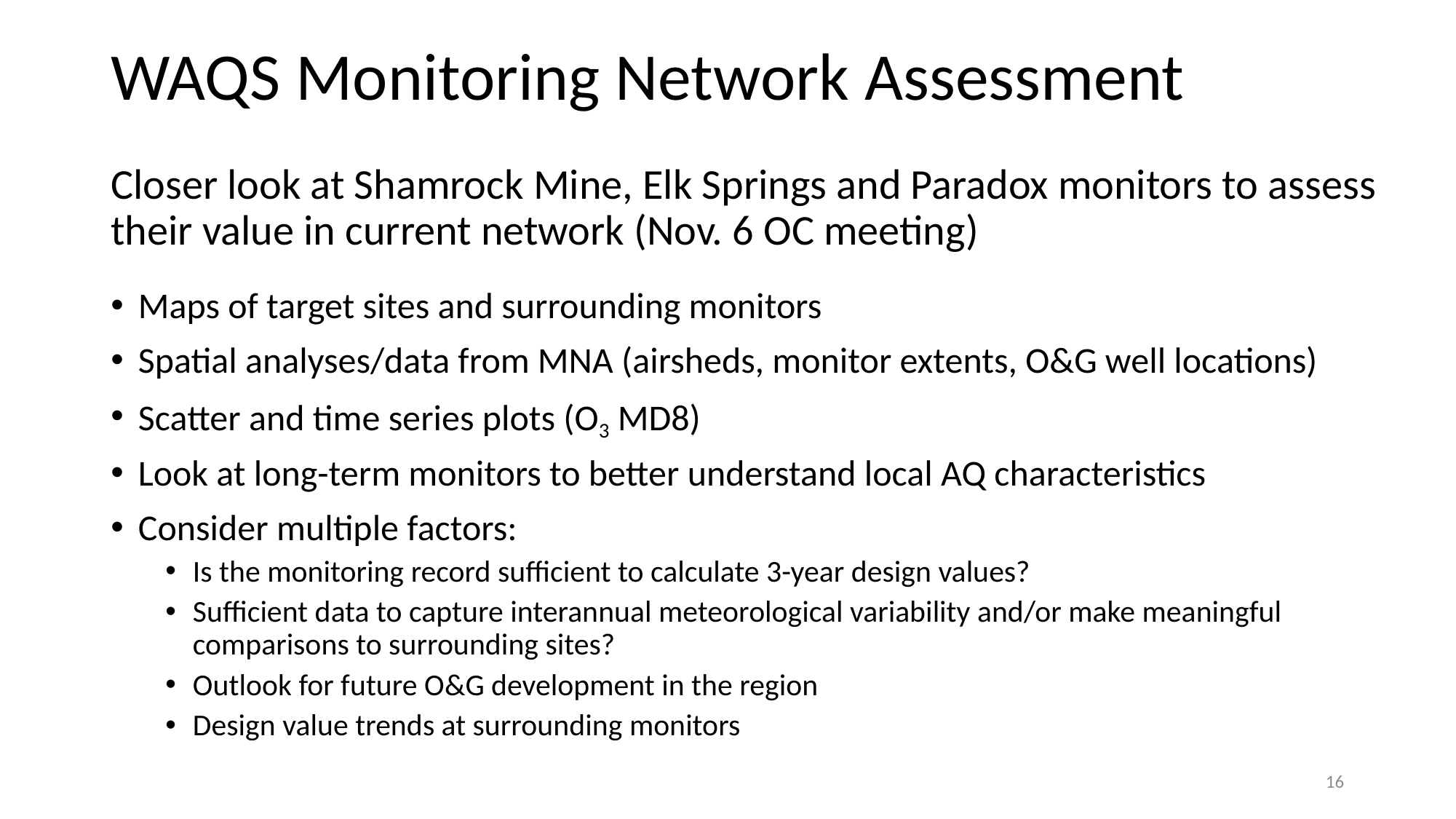

# WAQS Monitoring Network Assessment
Closer look at Shamrock Mine, Elk Springs and Paradox monitors to assess their value in current network (Nov. 6 OC meeting)
Maps of target sites and surrounding monitors
Spatial analyses/data from MNA (airsheds, monitor extents, O&G well locations)
Scatter and time series plots (O3 MD8)
Look at long-term monitors to better understand local AQ characteristics
Consider multiple factors:
Is the monitoring record sufficient to calculate 3-year design values?
Sufficient data to capture interannual meteorological variability and/or make meaningful comparisons to surrounding sites?
Outlook for future O&G development in the region
Design value trends at surrounding monitors
16